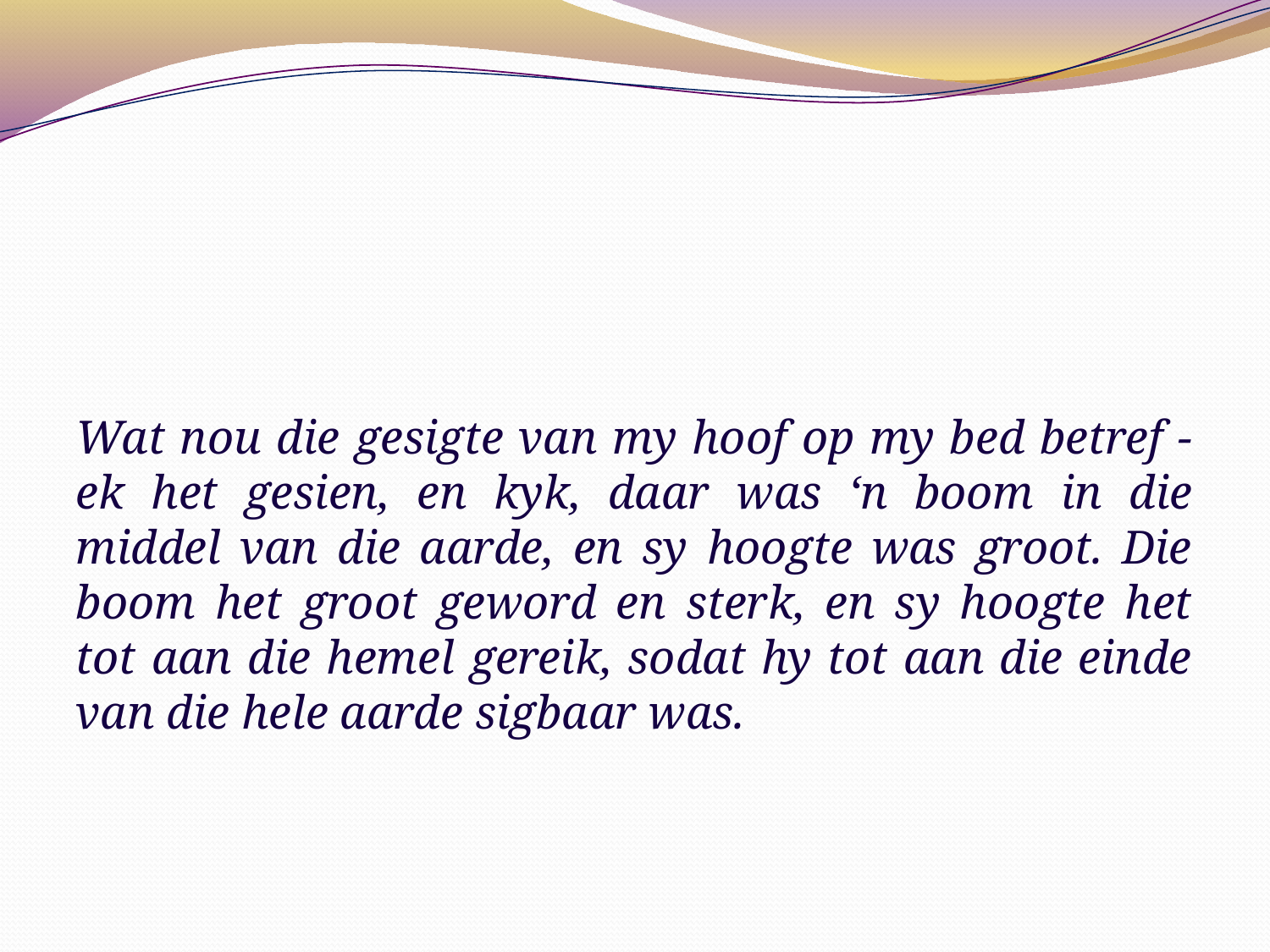

Wat nou die gesigte van my hoof op my bed betref - ek het gesien, en kyk, daar was ‘n boom in die middel van die aarde, en sy hoogte was groot. Die boom het groot geword en sterk, en sy hoogte het tot aan die hemel gereik, sodat hy tot aan die einde van die hele aarde sigbaar was.